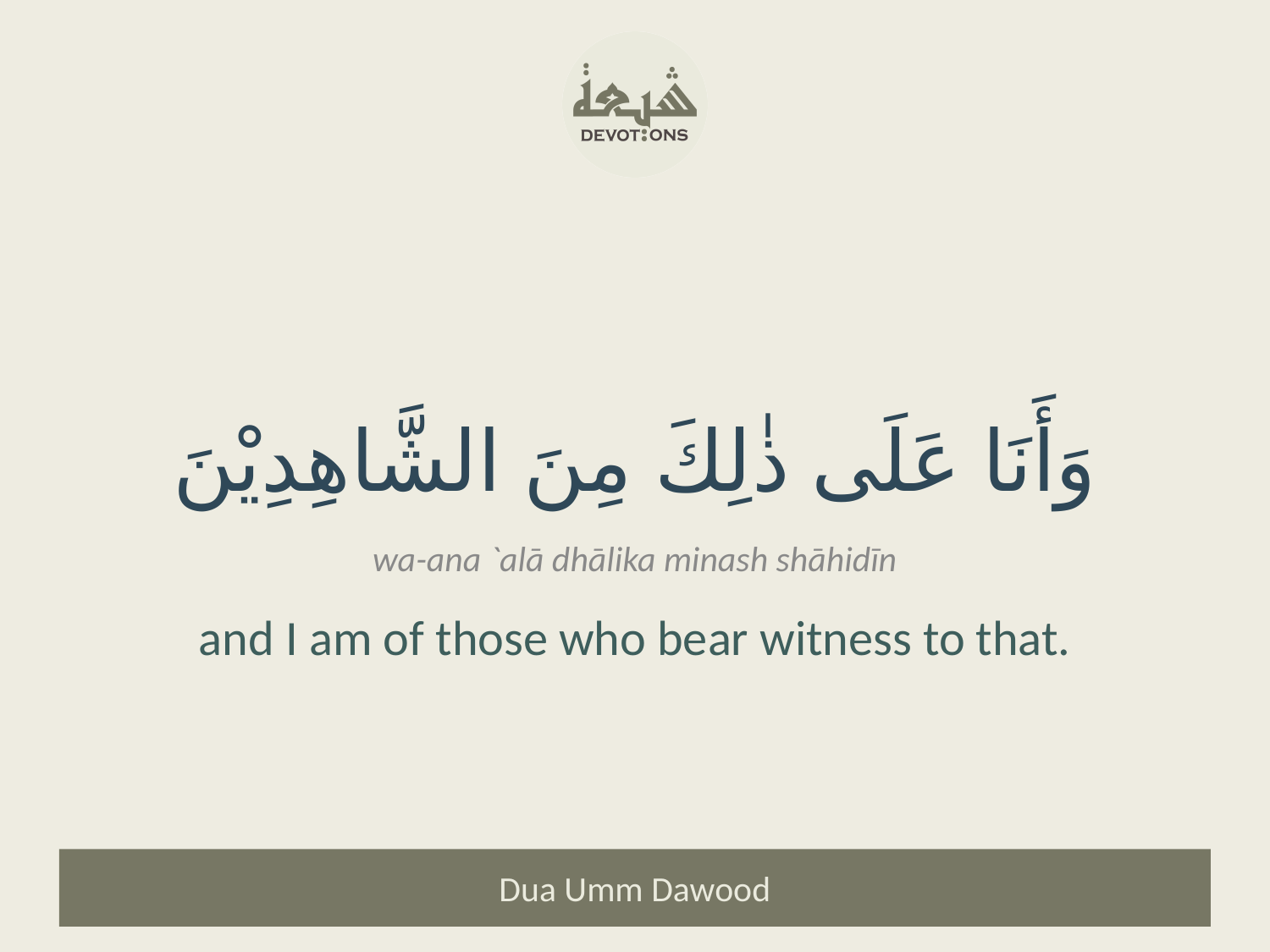

وَأَنَا عَلَى ذٰلِكَ مِنَ الشَّاهِدِيْنَ
wa-ana `alā dhālika minash shāhidīn
and I am of those who bear witness to that.
Dua Umm Dawood